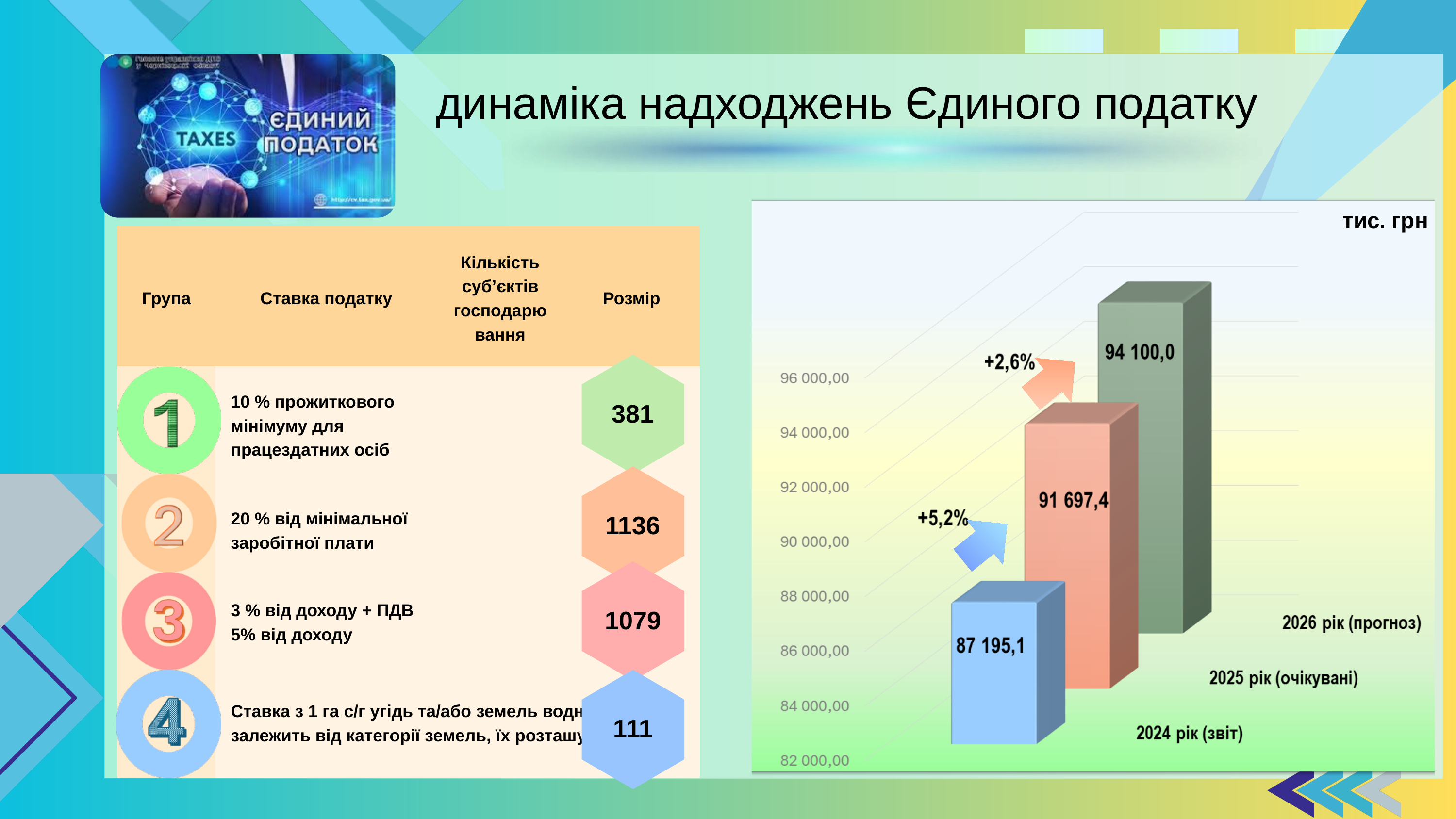

динаміка надходжень Єдиного податку

тис. грн
| Група | Ставка податку | Кількість суб’єктів господарювання | Розмір |
| --- | --- | --- | --- |
|  | 10 % прожиткового мінімуму для працездатних осіб |  | 332,80 грн |
|  | 20 % від мінімальної заробітної плати |  | 1729,4 грн |
|  | 3 % від доходу + ПДВ 5% від доходу |  | 3 % від доходу + ПДВ 5% від доходу |
|  | Ставка з 1 га с/г угідь та/або земель водного фонду залежить від категорії земель, їх розташування. |  | Ставка з 1 га с/г угідь та/або земель водного фонду залежить від категорії земель, їх розташування. |

381

1136

1079

111